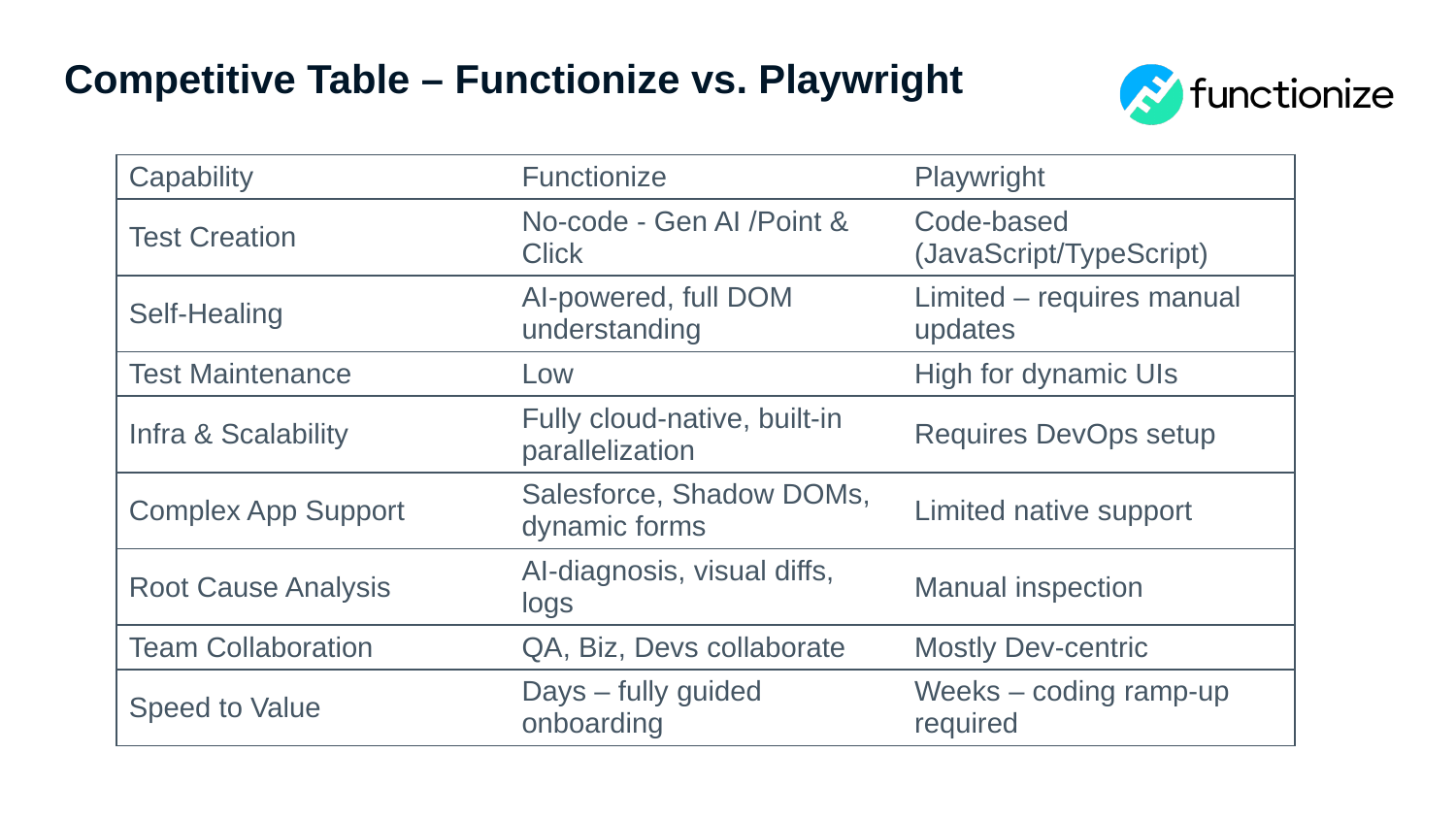

# Competitive Table – Functionize vs. Playwright
| Capability | Functionize | Playwright |
| --- | --- | --- |
| Test Creation | No-code - Gen AI /Point & Click | Code-based (JavaScript/TypeScript) |
| Self-Healing | AI-powered, full DOM understanding | Limited – requires manual updates |
| Test Maintenance | Low | High for dynamic UIs |
| Infra & Scalability | Fully cloud-native, built-in parallelization | Requires DevOps setup |
| Complex App Support | Salesforce, Shadow DOMs, dynamic forms | Limited native support |
| Root Cause Analysis | AI-diagnosis, visual diffs, logs | Manual inspection |
| Team Collaboration | QA, Biz, Devs collaborate | Mostly Dev-centric |
| Speed to Value | Days – fully guided onboarding | Weeks – coding ramp-up required |